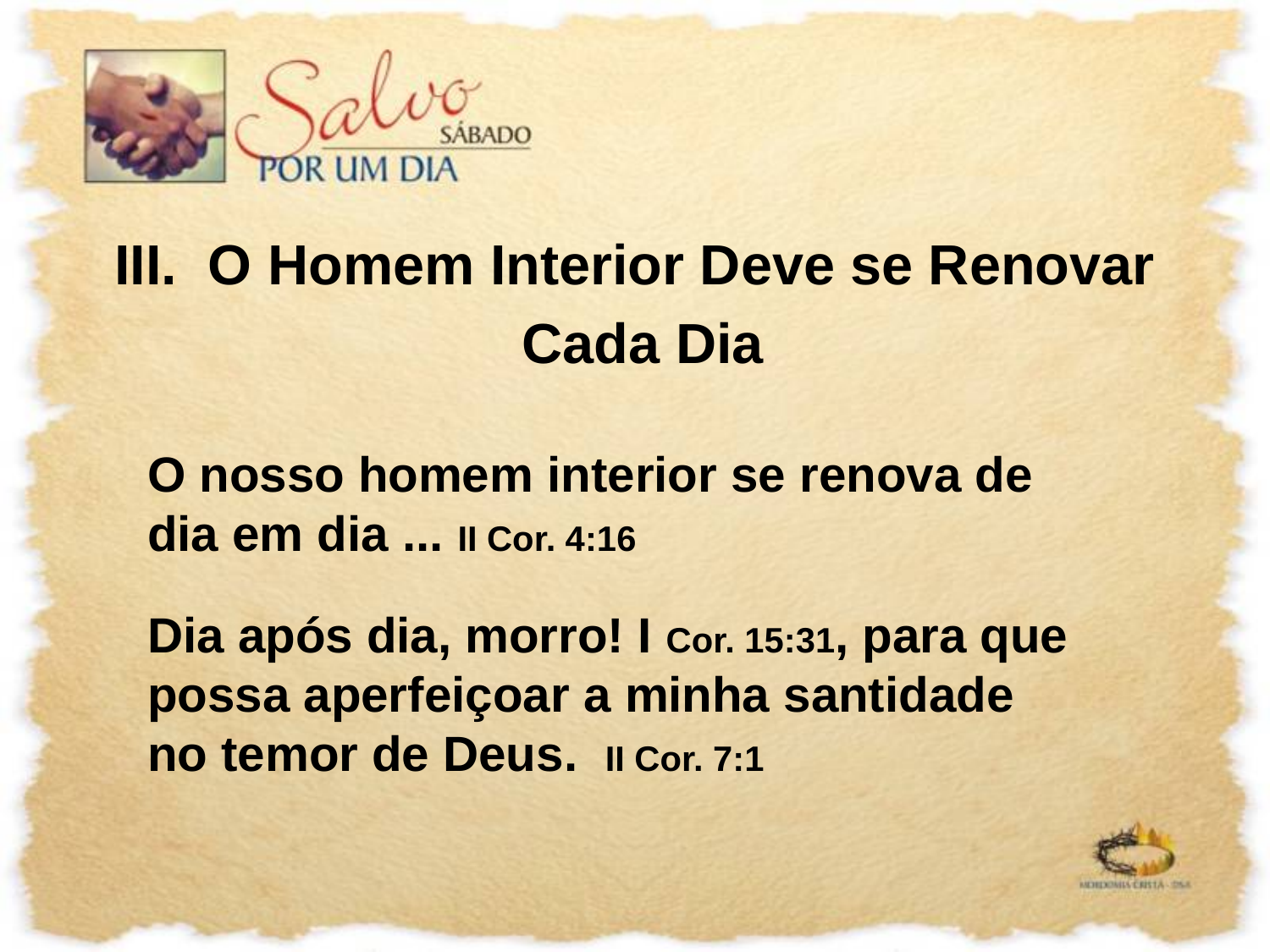

III.  O Homem Interior Deve se Renovar
 Cada Dia

O nosso homem interior se renova de
dia em dia ... II Cor. 4:16

Dia após dia, morro! I Cor. 15:31, para que possa aperfeiçoar a minha santidade
no temor de Deus.  II Cor. 7:1